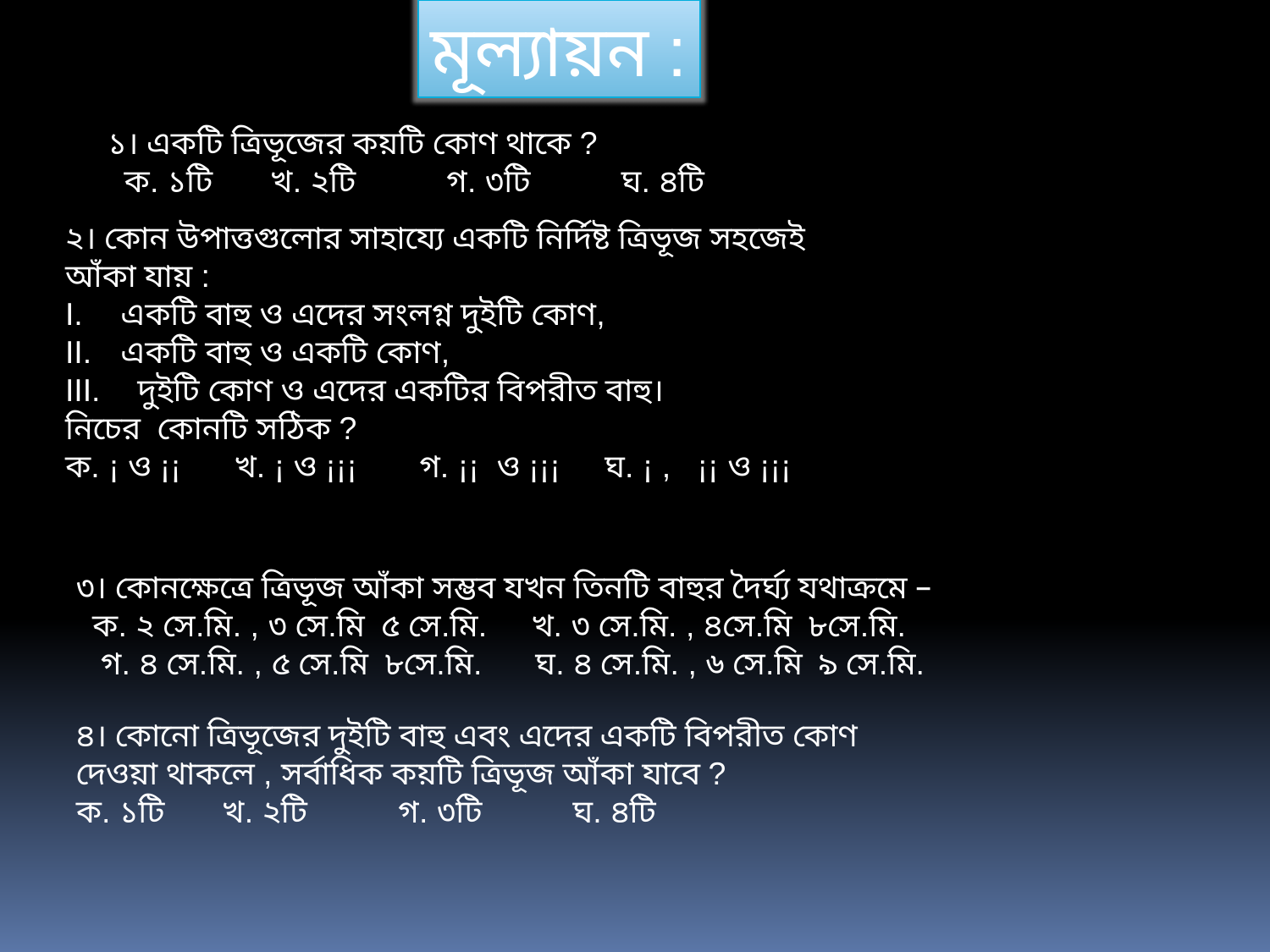

মূল্যায়ন :
১। একটি ত্রিভূজের কয়টি কোণ থাকে ?
  ক. ১টি       খ. ২টি           গ. ৩টি           ঘ. ৪টি
২। কোন উপাত্তগুলোর সাহায্যে একটি নির্দিষ্ট ত্রিভূজ সহজেই আঁকা যায় :
একটি বাহু ও এদের সংলগ্ন দুইটি কোণ,
একটি বাহু ও একটি কোণ,
  দুইটি কোণ ও এদের একটির বিপরীত বাহু।
নিচের  কোনটি সঠিক ?
ক. ¡ ও ¡¡      খ. ¡ ও ¡¡¡       গ. ¡¡  ও ¡¡¡     ঘ. ¡ ,   ¡¡ ও ¡¡¡

৩। কোনক্ষেত্রে ত্রিভূজ আঁকা সম্ভব যখন তিনটি বাহুর দৈর্ঘ্য যথাক্রমে –
  ক. ২ সে.মি. , ৩ সে.মি  ৫ সে.মি.     খ. ৩ সে.মি. , ৪সে.মি  ৮সে.মি.
   গ. ৪ সে.মি. , ৫ সে.মি  ৮সে.মি.      ঘ. ৪ সে.মি. , ৬ সে.মি  ৯ সে.মি.
৪। কোনো ত্রিভূজের দুইটি বাহু এবং এদের একটি বিপরীত কোণ দেওয়া থাকলে , সর্বাধিক কয়টি ত্রিভূজ আঁকা যাবে ?
ক. ১টি       খ. ২টি           গ. ৩টি           ঘ. ৪টি